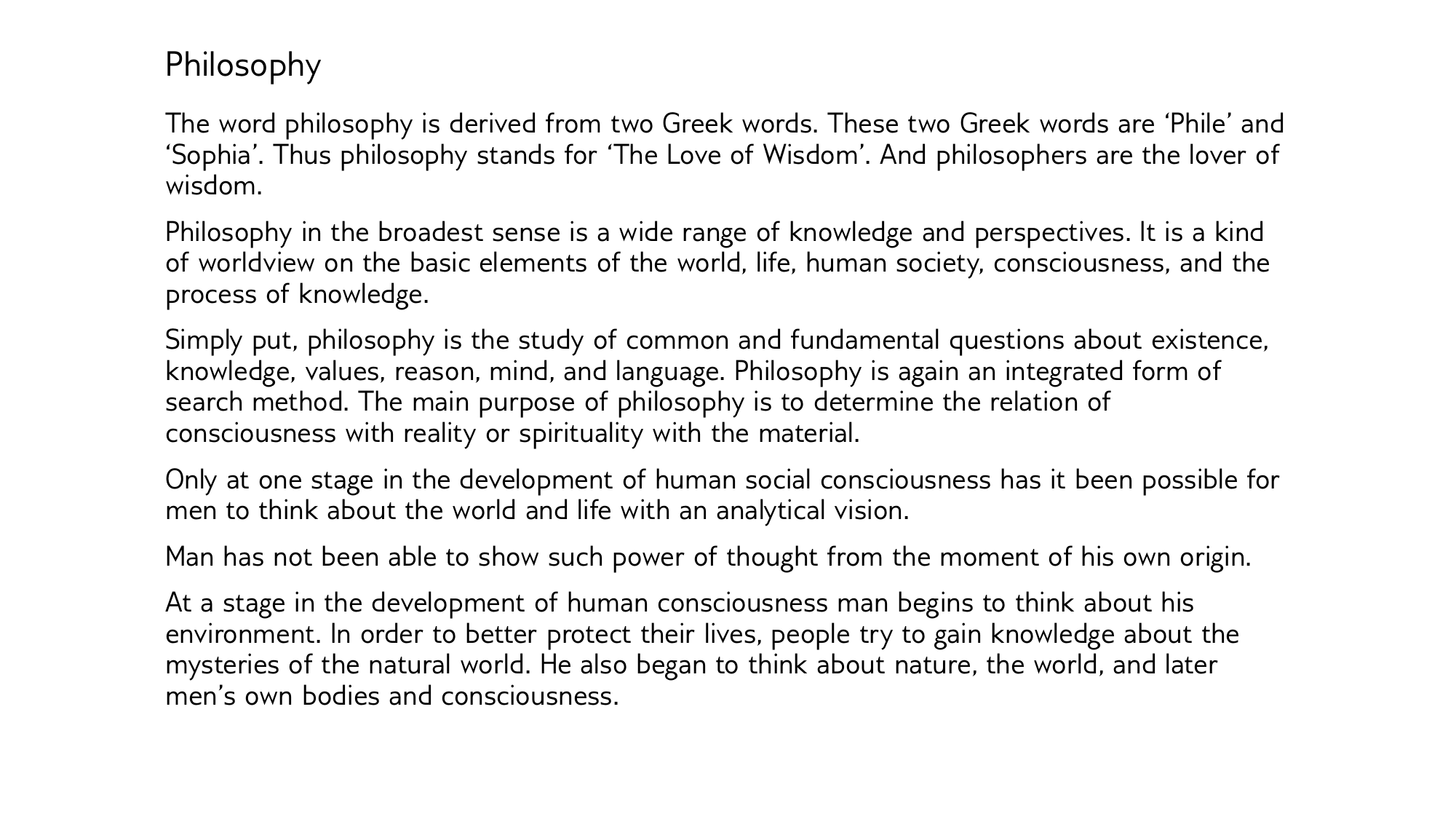

# Philosophy
The word philosophy is derived from two Greek words. These two Greek words are ‘Phile’ and ‘Sophia’. Thus philosophy stands for ‘The Love of Wisdom’. And philosophers are the lover of wisdom.
Philosophy in the broadest sense is a wide range of knowledge and perspectives. It is a kind of worldview on the basic elements of the world, life, human society, consciousness, and the process of knowledge.
Simply put, philosophy is the study of common and fundamental questions about existence, knowledge, values, reason, mind, and language. Philosophy is again an integrated form of search method. The main purpose of philosophy is to determine the relation of consciousness with reality or spirituality with the material.
Only at one stage in the development of human social consciousness has it been possible for men to think about the world and life with an analytical vision.
Man has not been able to show such power of thought from the moment of his own origin.
At a stage in the development of human consciousness man begins to think about his environment. In order to better protect their lives, people try to gain knowledge about the mysteries of the natural world. He also began to think about nature, the world, and later men’s own bodies and consciousness.